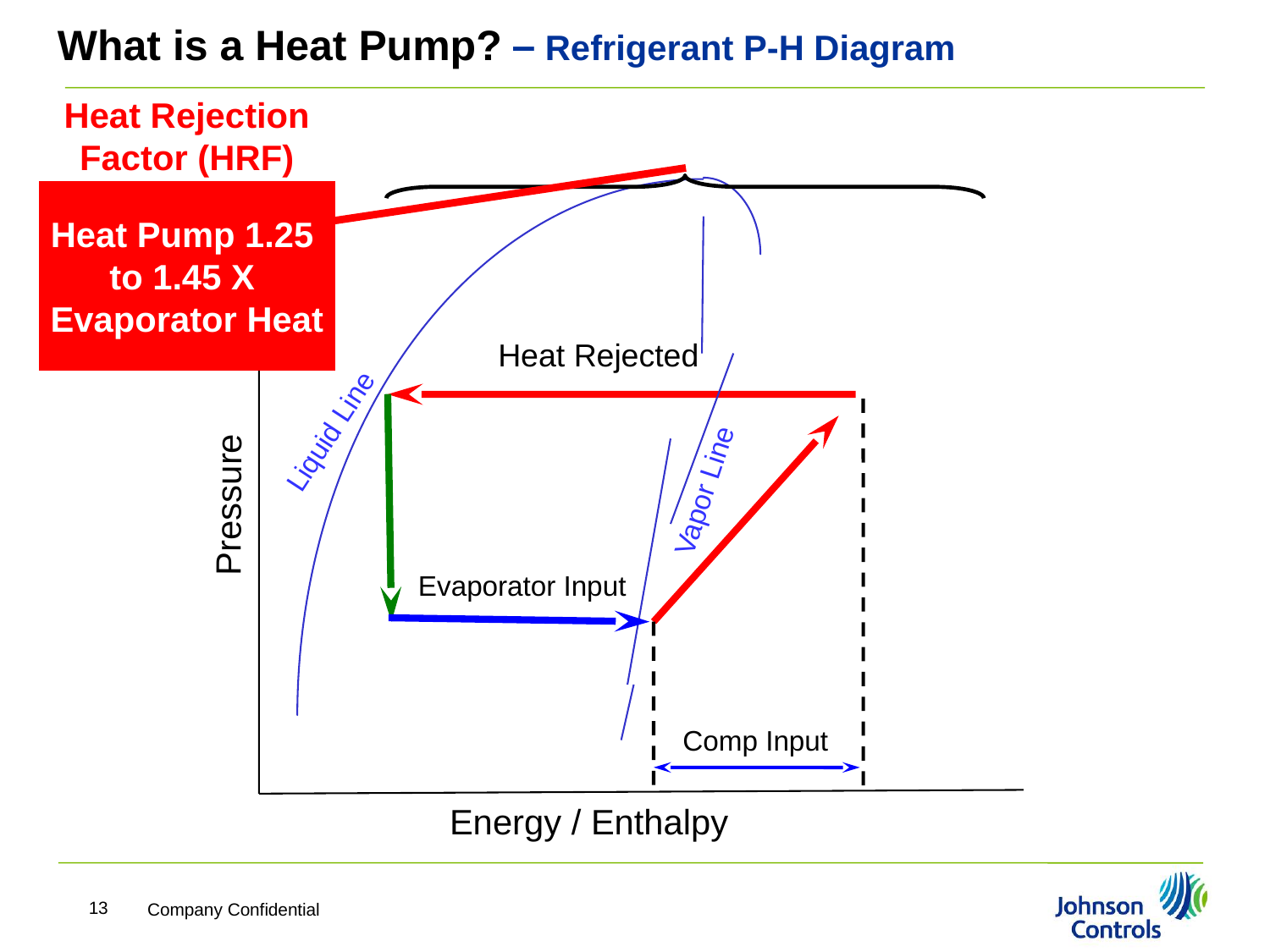

# What is a Heat Pump? – Refrigerant P-H Diagram

Heat Rejection Factor (HRF)

Liquid Line
Vapor Line
Pressure

Energy / Enthalpy
Heat Pump 1.25
to 1.45 X
Evaporator Heat
Heat Rejected

Evaporator Input

Comp Input

13